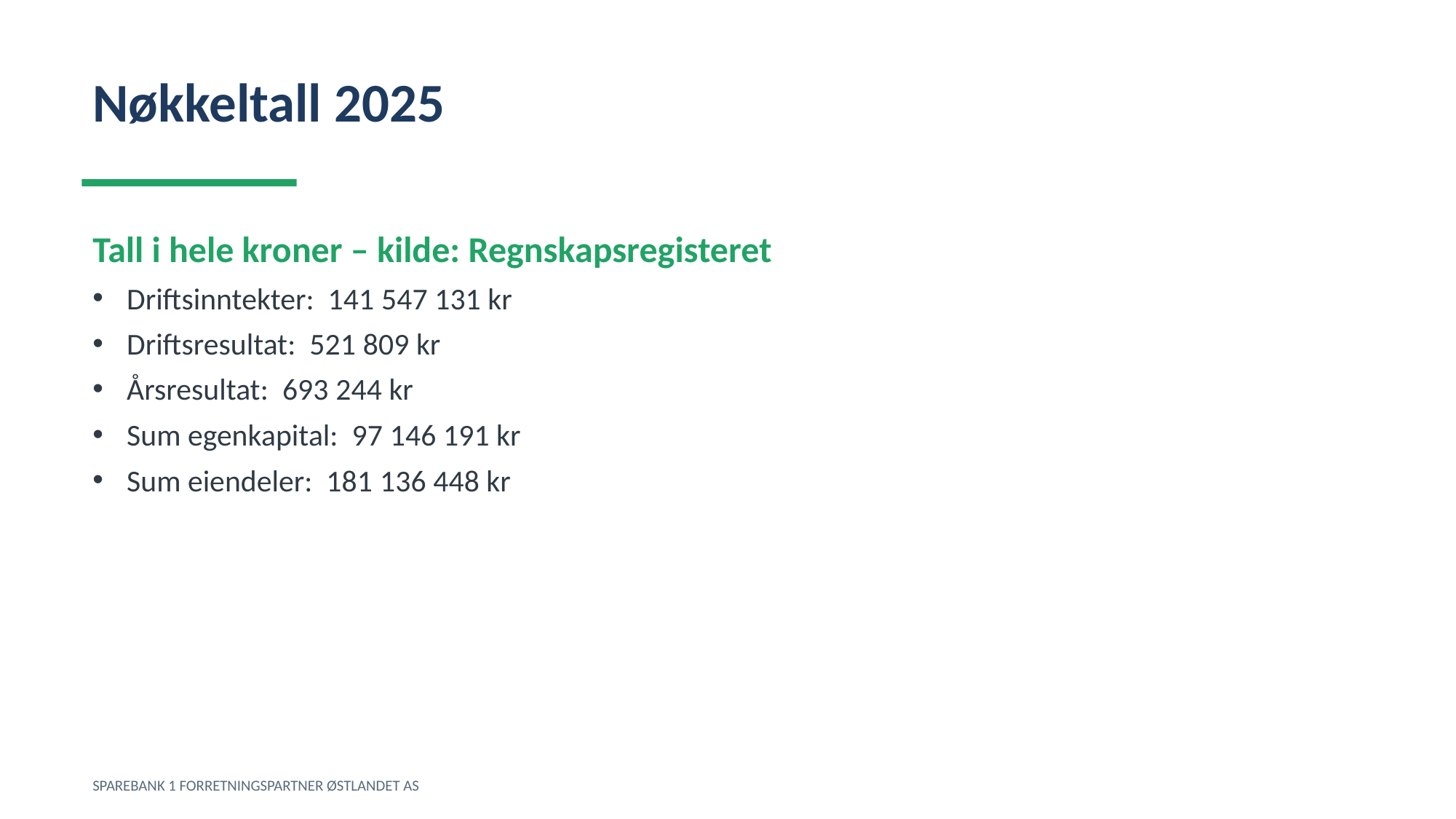

Nøkkeltall 2025

Tall i hele kroner – kilde: Regnskapsregisteret
Driftsinntekter:  141 547 131 kr
Driftsresultat:  521 809 kr
Årsresultat:  693 244 kr
Sum egenkapital:  97 146 191 kr
Sum eiendeler:  181 136 448 kr
SPAREBANK 1 FORRETNINGSPARTNER ØSTLANDET AS